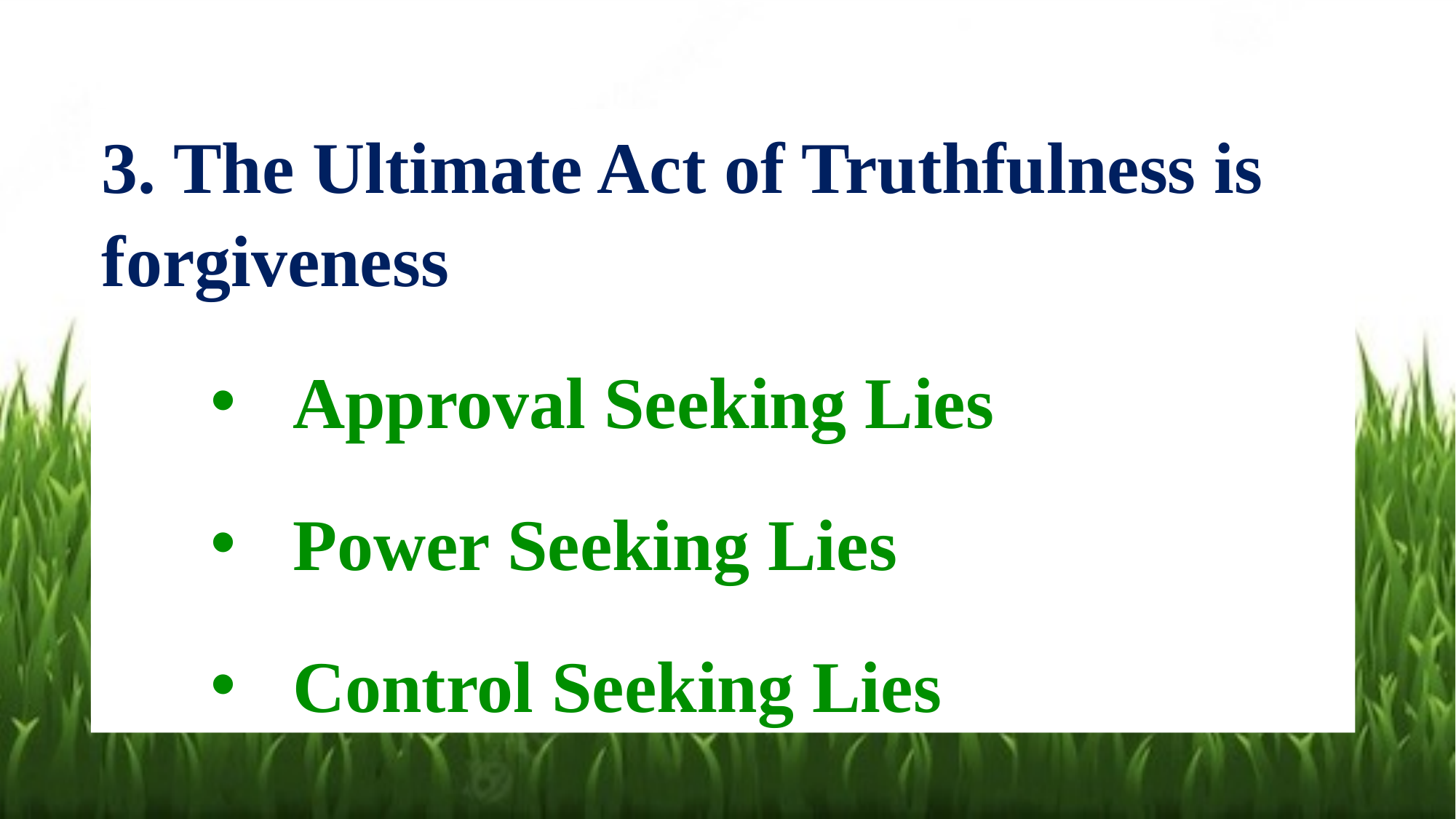

3. The Ultimate Act of Truthfulness is forgiveness
Approval Seeking Lies
Power Seeking Lies
Control Seeking Lies